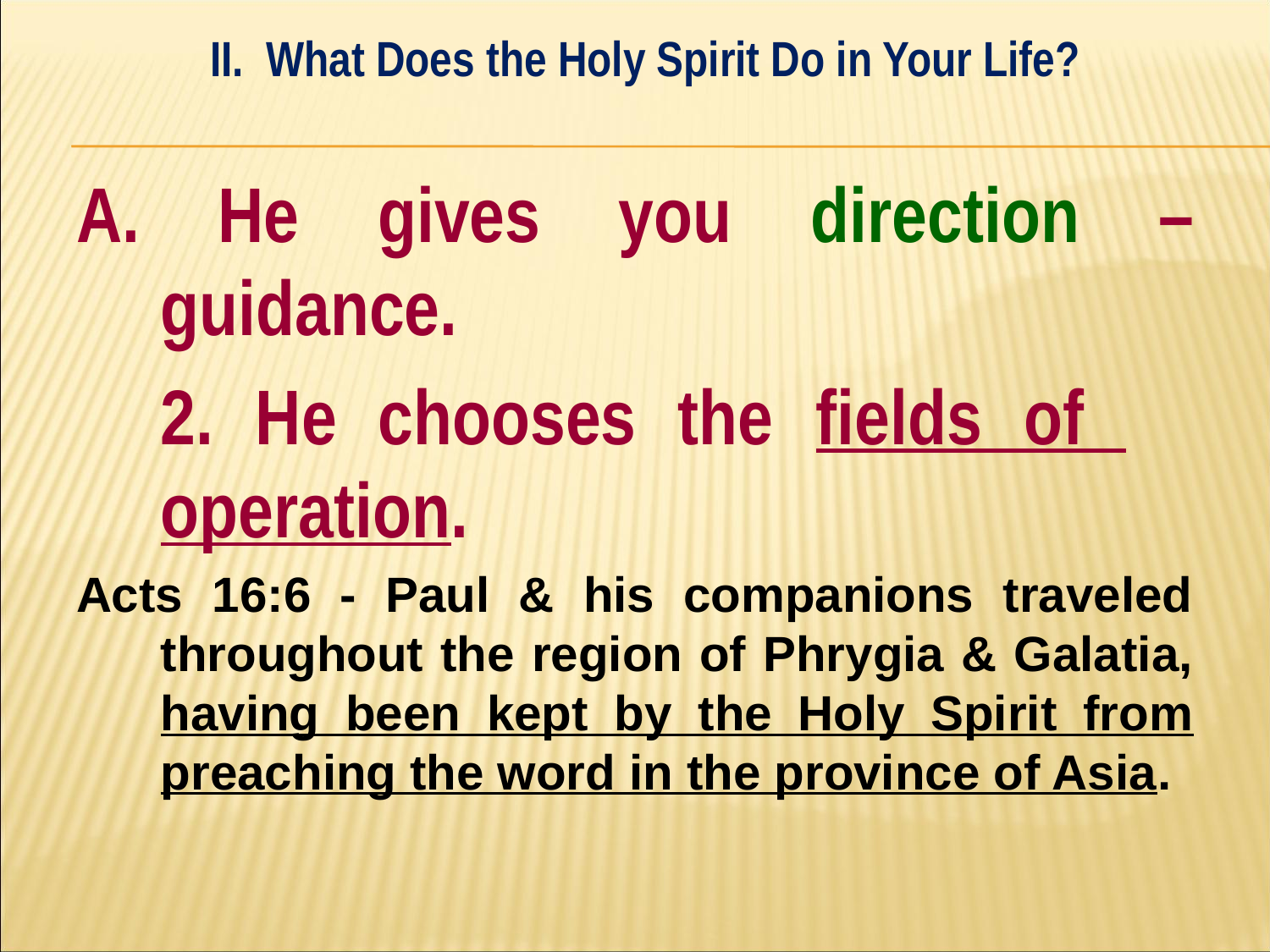

II.  What Does the Holy Spirit Do in Your Life?
#
A. He gives you direction – guidance.
	2. He chooses the fields of 	operation.
Acts 16:6 - Paul & his companions traveled throughout the region of Phrygia & Galatia, having been kept by the Holy Spirit from preaching the word in the province of Asia.